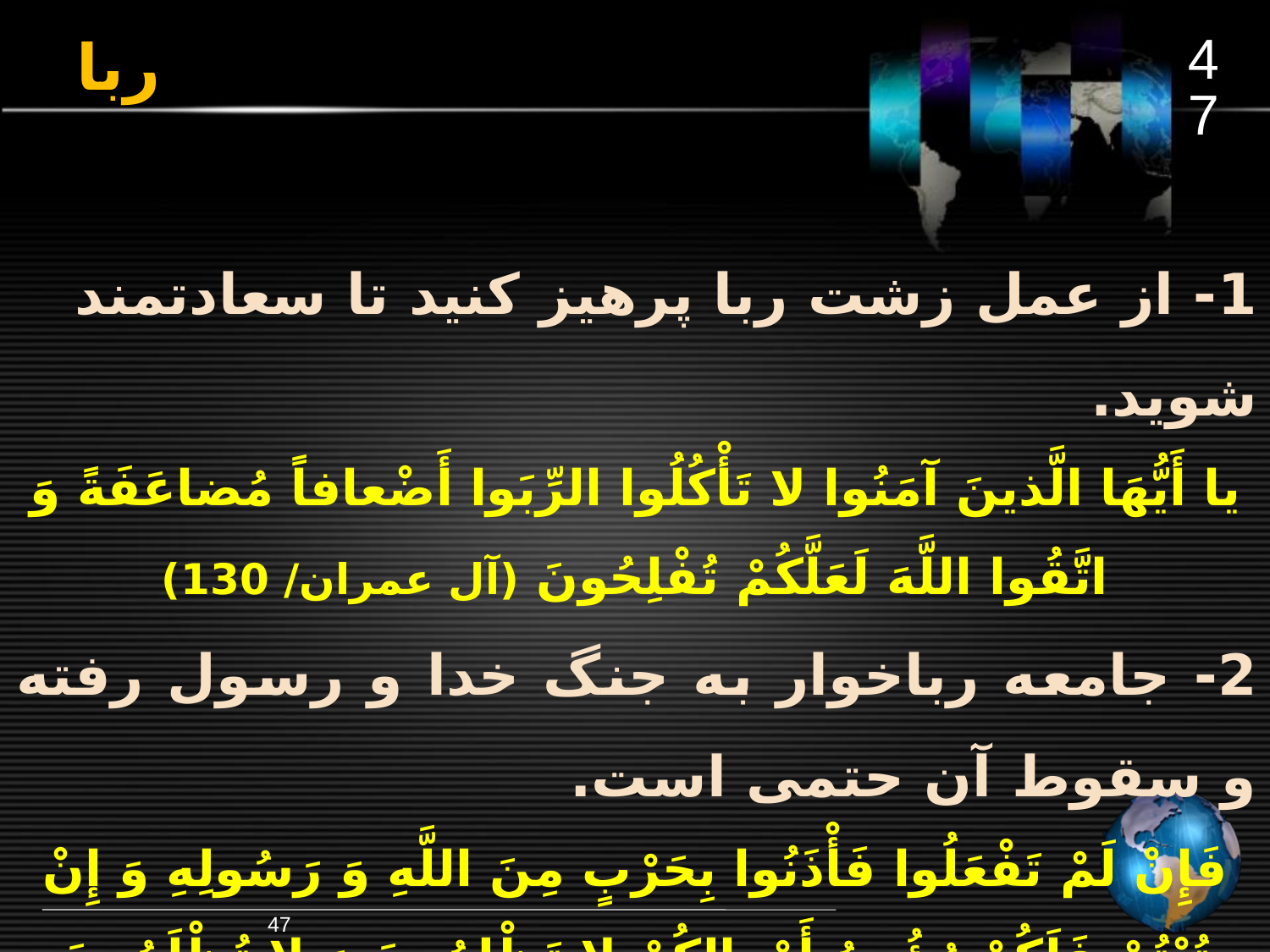

47
# ربا

1- از عمل زشت ربا پرهیز کنید تا سعادتمند شوید.
يا أَيُّهَا الَّذينَ آمَنُوا لا تَأْکُلُوا الرِّبَوا أَضْعافاً مُضاعَفَةً وَ اتَّقُوا اللَّهَ لَعَلَّکُمْ تُفْلِحُونَ (آل عمران/ 130)
2- جامعه رباخوار به جنگ خدا و رسول رفته و سقوط آن حتمی است.
فَإِنْ لَمْ تَفْعَلُوا فَأْذَنُوا بِحَرْبٍ مِنَ اللَّهِ وَ رَسُولِهِ وَ إِنْ تُبْتُمْ فَلَکُمْ رُؤُسُ أَمْوالِکُمْ لا تَظْلِمُونَ وَ لا تُظْلَمُونَ ( بقره 279)
47